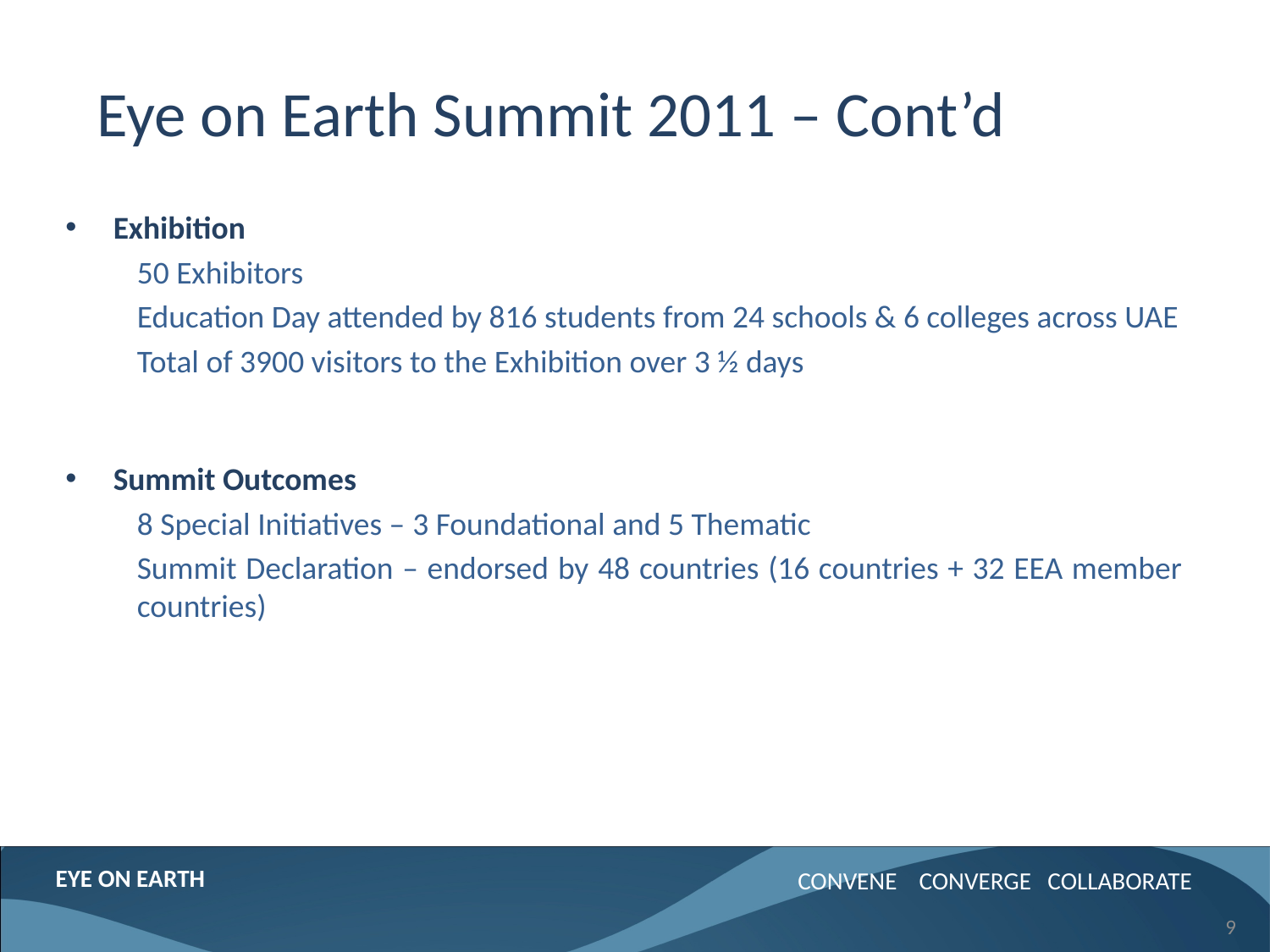

# Eye on Earth Summit 2011 – Cont’d
Exhibition
50 Exhibitors
Education Day attended by 816 students from 24 schools & 6 colleges across UAE
Total of 3900 visitors to the Exhibition over 3 ½ days

Summit Outcomes
8 Special Initiatives – 3 Foundational and 5 Thematic
Summit Declaration – endorsed by 48 countries (16 countries + 32 EEA member countries)

9